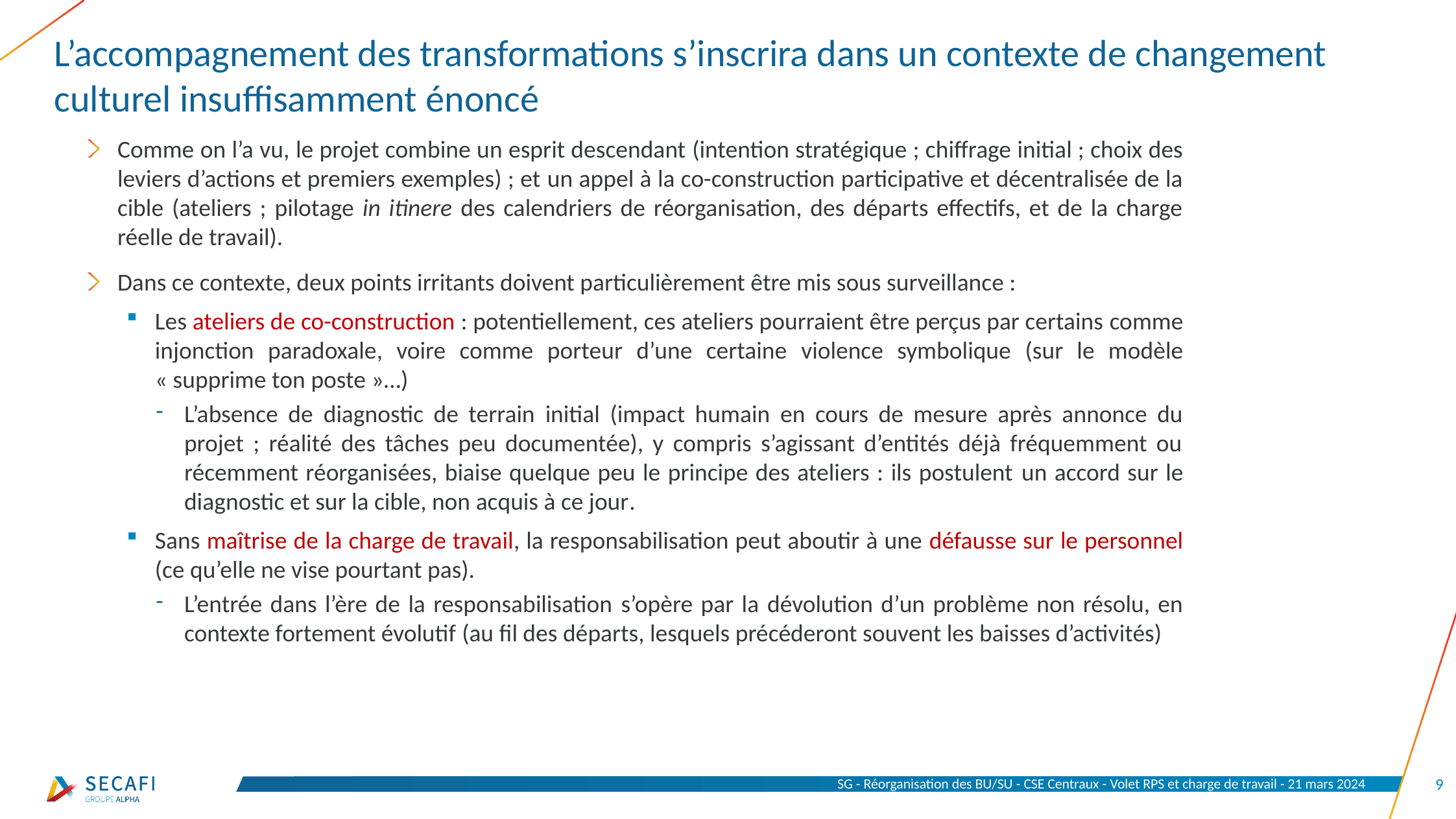

# L’accompagnement des transformations s’inscrira dans un contexte de changement culturel insuffisamment énoncé
Comme on l’a vu, le projet combine un esprit descendant (intention stratégique ; chiffrage initial ; choix des leviers d’actions et premiers exemples) ; et un appel à la co-construction participative et décentralisée de la cible (ateliers ; pilotage in itinere des calendriers de réorganisation, des départs effectifs, et de la charge réelle de travail).
Dans ce contexte, deux points irritants doivent particulièrement être mis sous surveillance :
Les ateliers de co-construction : potentiellement, ces ateliers pourraient être perçus par certains comme injonction paradoxale, voire comme porteur d’une certaine violence symbolique (sur le modèle « supprime ton poste »…)
L’absence de diagnostic de terrain initial (impact humain en cours de mesure après annonce du projet ; réalité des tâches peu documentée), y compris s’agissant d’entités déjà fréquemment ou récemment réorganisées, biaise quelque peu le principe des ateliers : ils postulent un accord sur le diagnostic et sur la cible, non acquis à ce jour.
Sans maîtrise de la charge de travail, la responsabilisation peut aboutir à une défausse sur le personnel (ce qu’elle ne vise pourtant pas).
L’entrée dans l’ère de la responsabilisation s’opère par la dévolution d’un problème non résolu, en contexte fortement évolutif (au fil des départs, lesquels précéderont souvent les baisses d’activités)

SG - Réorganisation des BU/SU - CSE Centraux - Volet RPS et charge de travail - 21 mars 2024
9